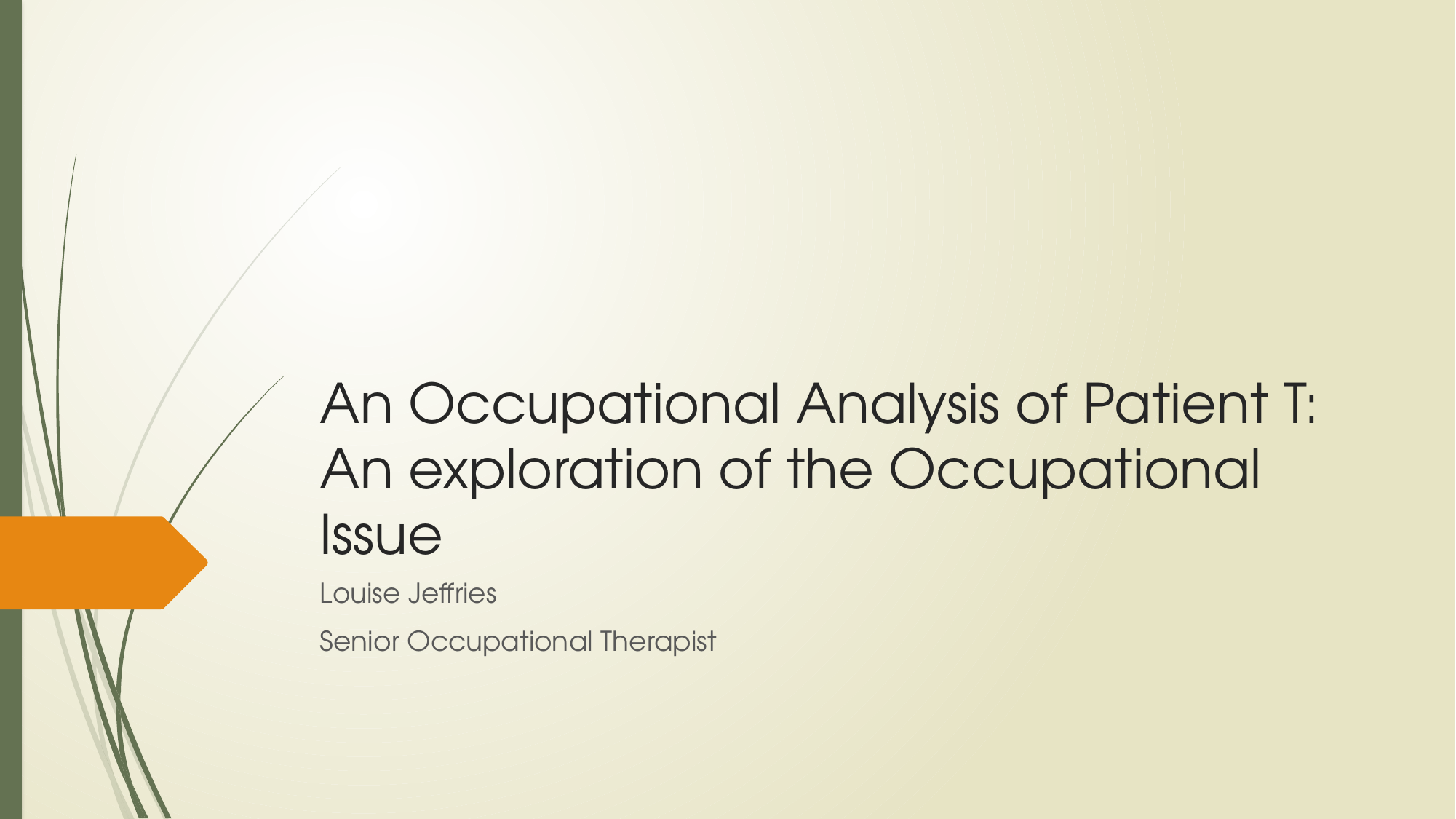

# An Occupational Analysis of Patient T: An exploration of the Occupational Issue
Louise Jeffries
Senior Occupational Therapist